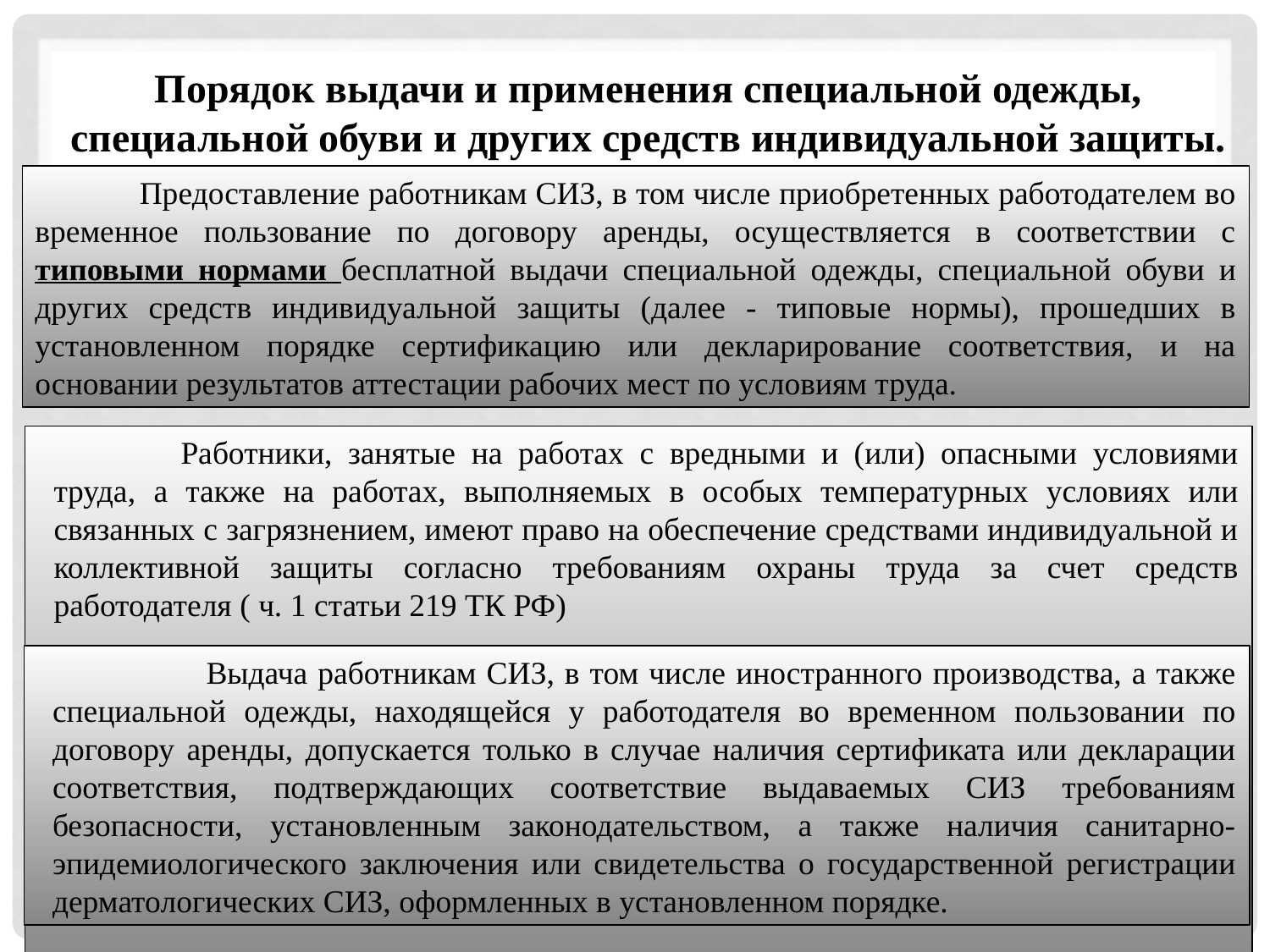

Порядок выдачи и применения специальной одежды, специальной обуви и других средств индивидуальной защиты.
            Предоставление работникам СИЗ, в том числе приобретенных работодателем во временное пользование по договору аренды, осуществляется в соответствии с типовыми нормами бесплатной выдачи специальной одежды, специальной обуви и других средств индивидуальной защиты (далее - типовые нормы), прошедших в установленном порядке сертификацию или декларирование соответствия, и на основании результатов аттестации рабочих мест по условиям труда.
	Работники, занятые на работах с вредными и (или) опасными условиями труда, а также на работах, выполняемых в особых температурных условиях или связанных с загрязнением, имеют право на обеспечение средствами индивидуальной и коллективной защиты согласно требованиям охраны труда за счет средств работодателя ( ч. 1 статьи 219 ТК РФ)
               Выдача работникам СИЗ, в том числе иностранного производства, а также специальной одежды, находящейся у работодателя во временном пользовании по договору аренды, допускается только в случае наличия сертификата или декларации соответствия, подтверждающих соответствие выдаваемых СИЗ требованиям безопасности, установленным законодательством, а также наличия санитарно-эпидемиологического заключения или свидетельства о государственной регистрации дерматологических СИЗ, оформленных в установленном порядке.
11